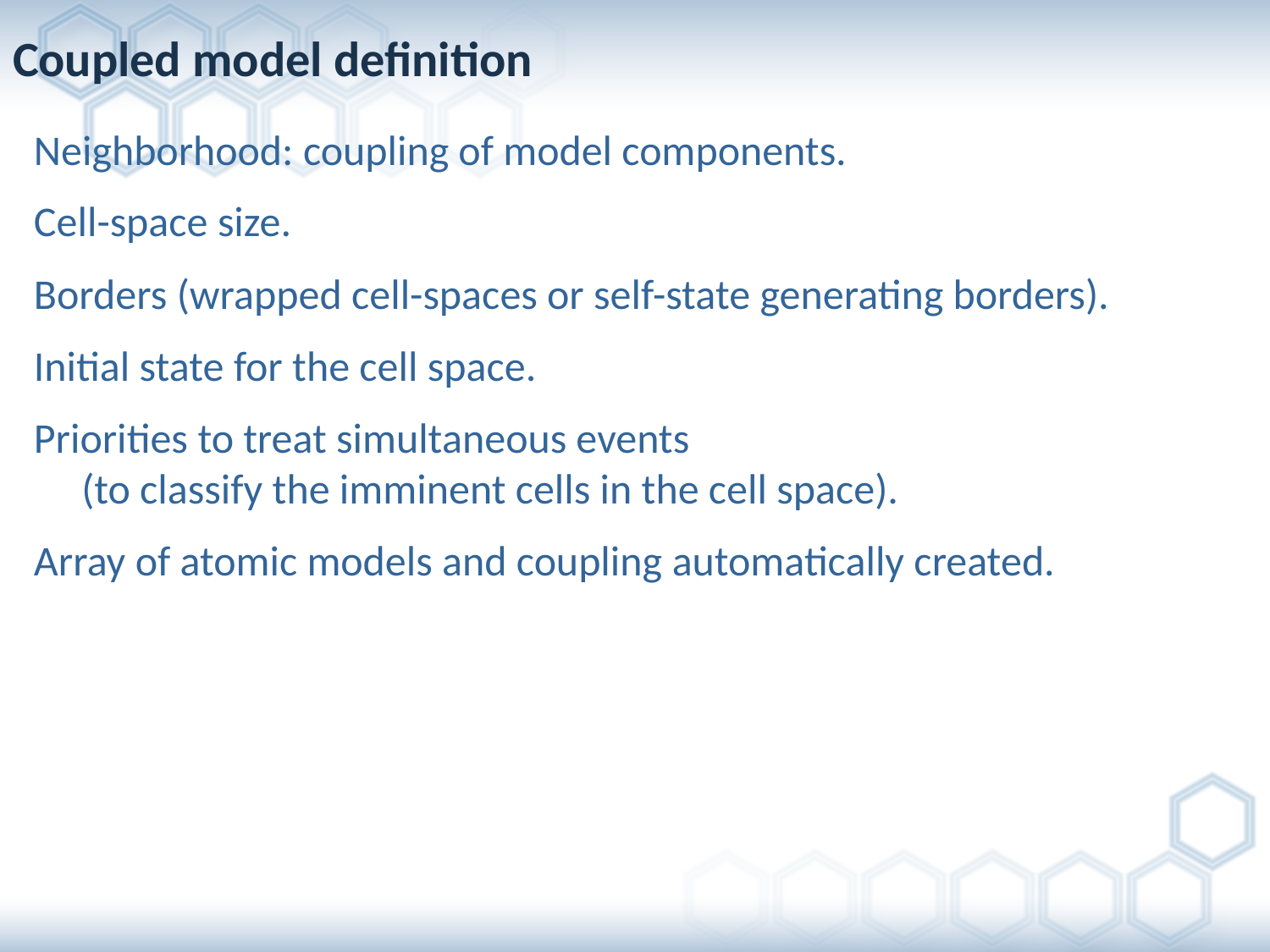

# Coupled model definition
Neighborhood: coupling of model components.
Cell-space size.
Borders (wrapped cell-spaces or self-state generating borders).
Initial state for the cell space.
Priorities to treat simultaneous events
(to classify the imminent cells in the cell space).
Array of atomic models and coupling automatically created.